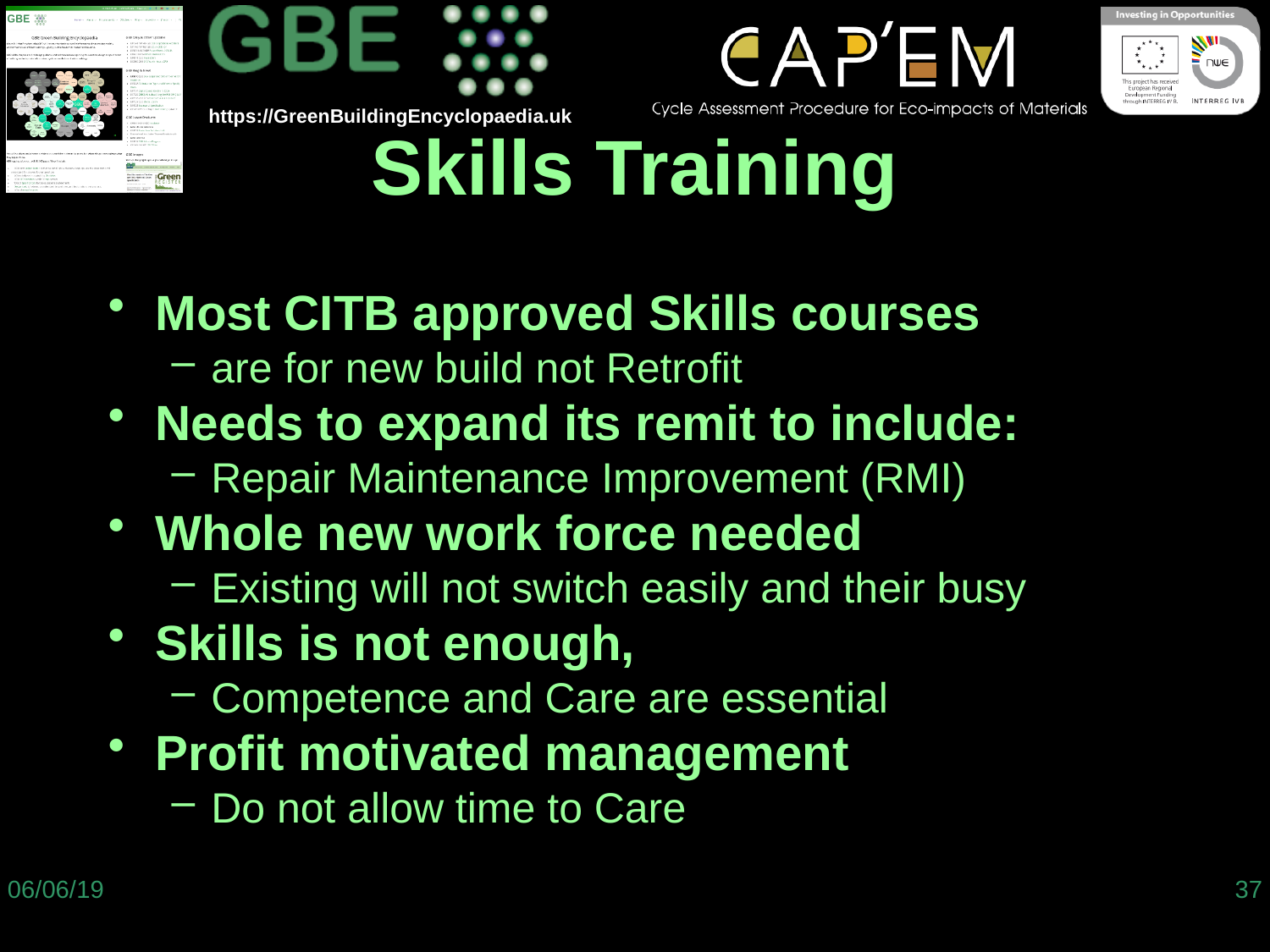

Most CITB approved Skills courses
are for new build not Retrofit
Needs to expand its remit to include:
Repair Maintenance Improvement (RMI)
Whole new work force needed
Existing will not switch easily and their busy
Skills is not enough,
Competence and Care are essential
Profit motivated management
Do not allow time to Care
Skills Training
06/06/19
37